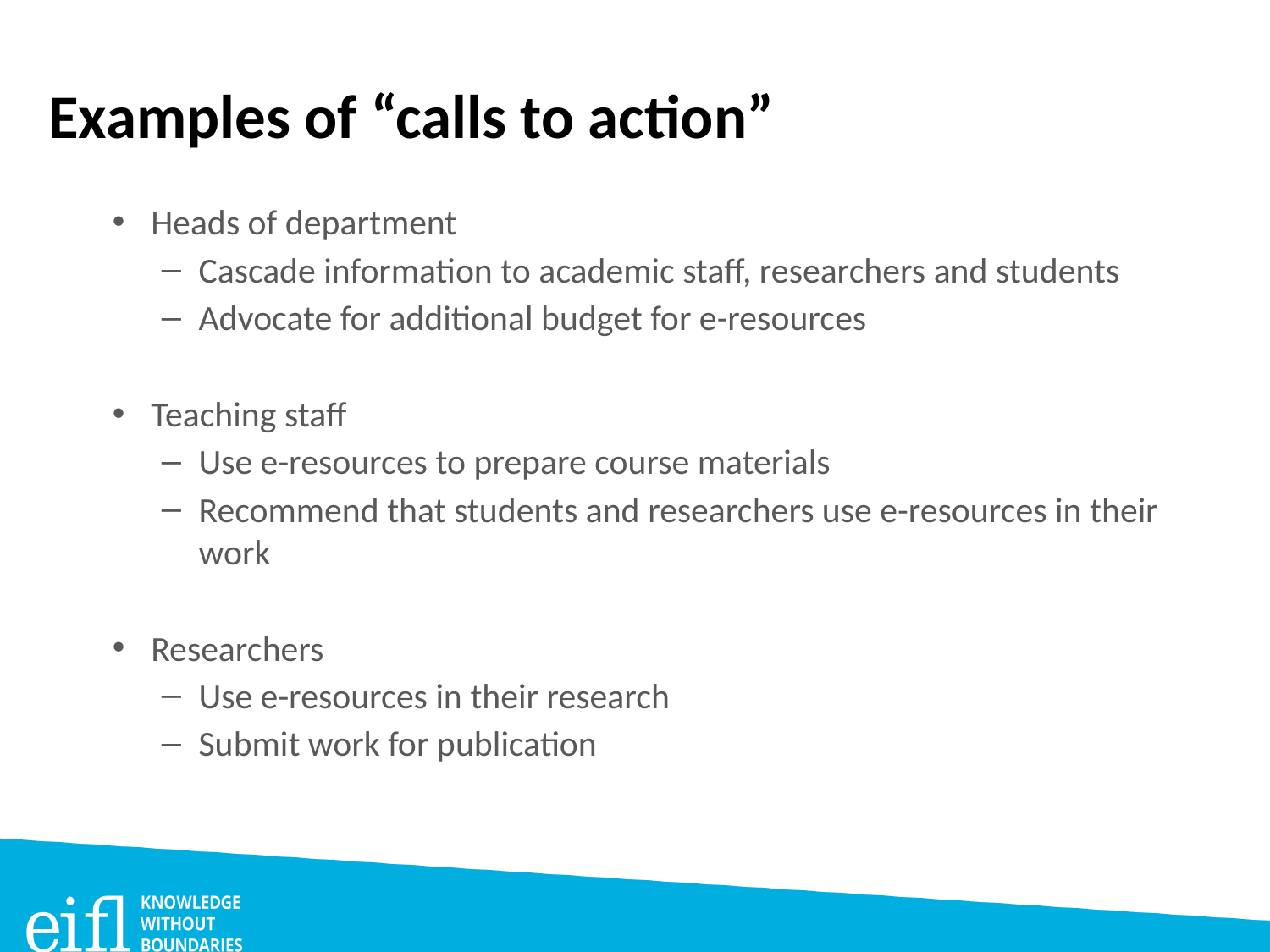

# Examples of “calls to action”
Heads of department
Cascade information to academic staff, researchers and students
Advocate for additional budget for e-resources

Teaching staff
Use e-resources to prepare course materials
Recommend that students and researchers use e-resources in their work

Researchers
Use e-resources in their research
Submit work for publication